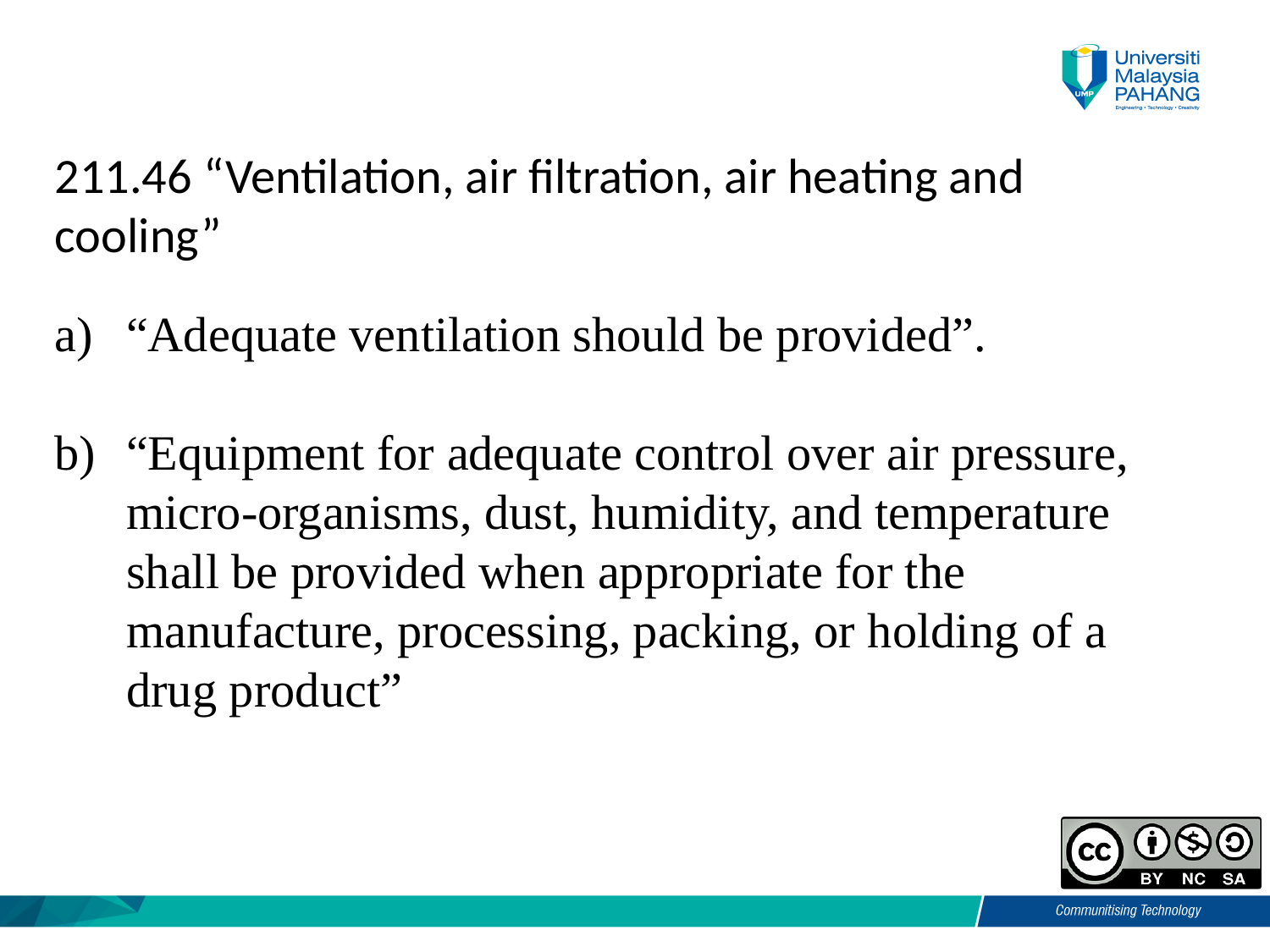

211.46 “Ventilation, air filtration, air heating and cooling”
“Adequate ventilation should be provided”.

“Equipment for adequate control over air pressure, micro-organisms, dust, humidity, and temperature shall be provided when appropriate for the manufacture, processing, packing, or holding of a drug product”